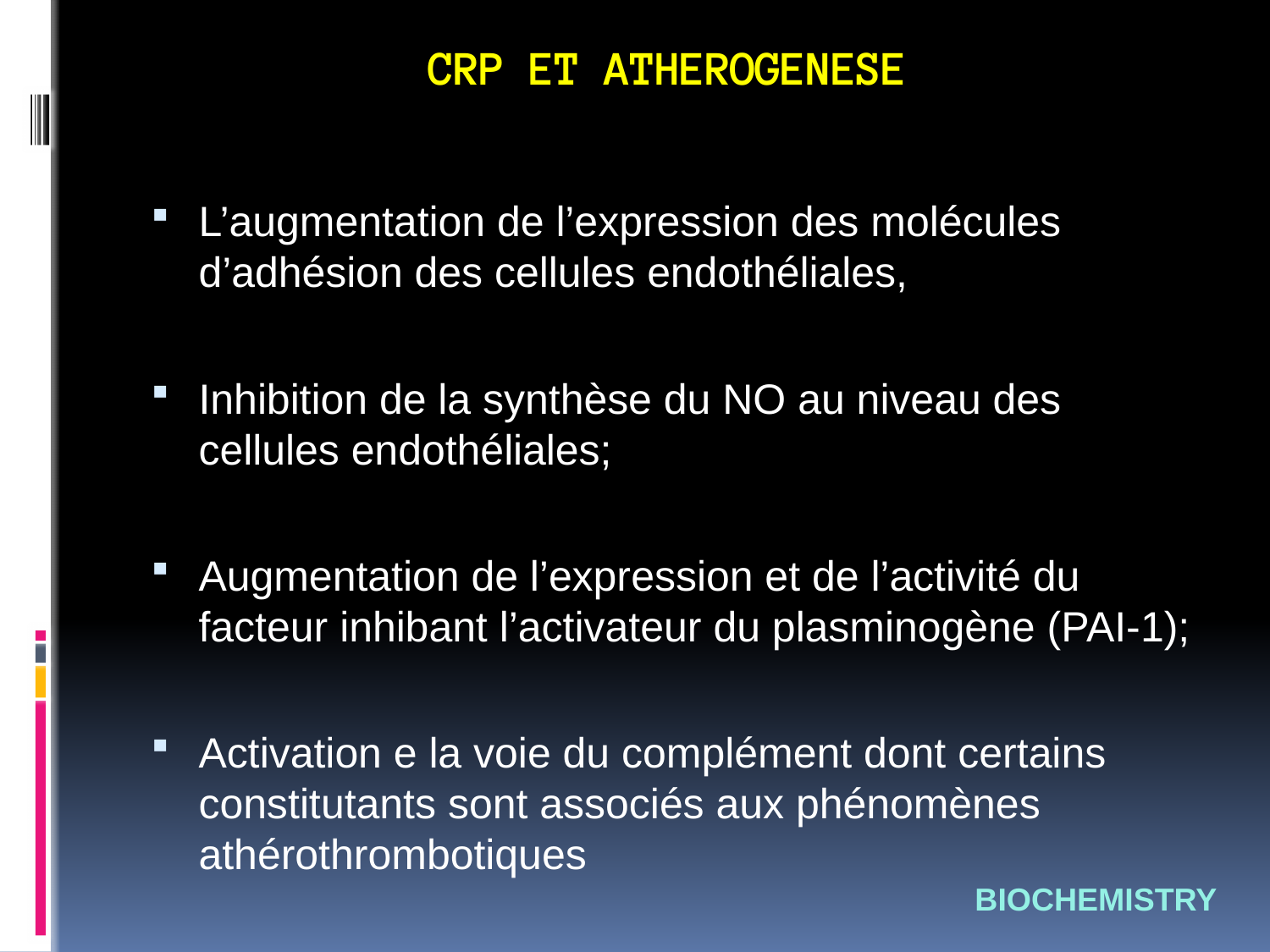

# CRP ET ATHEROGENESE
L’augmentation de l’expression des molécules d’adhésion des cellules endothéliales,

Inhibition de la synthèse du NO au niveau des cellules endothéliales;

Augmentation de l’expression et de l’activité du facteur inhibant l’activateur du plasminogène (PAI-1);

Activation e la voie du complément dont certains constitutants sont associés aux phénomènes athérothrombotiques
BIOCHEMISTRY